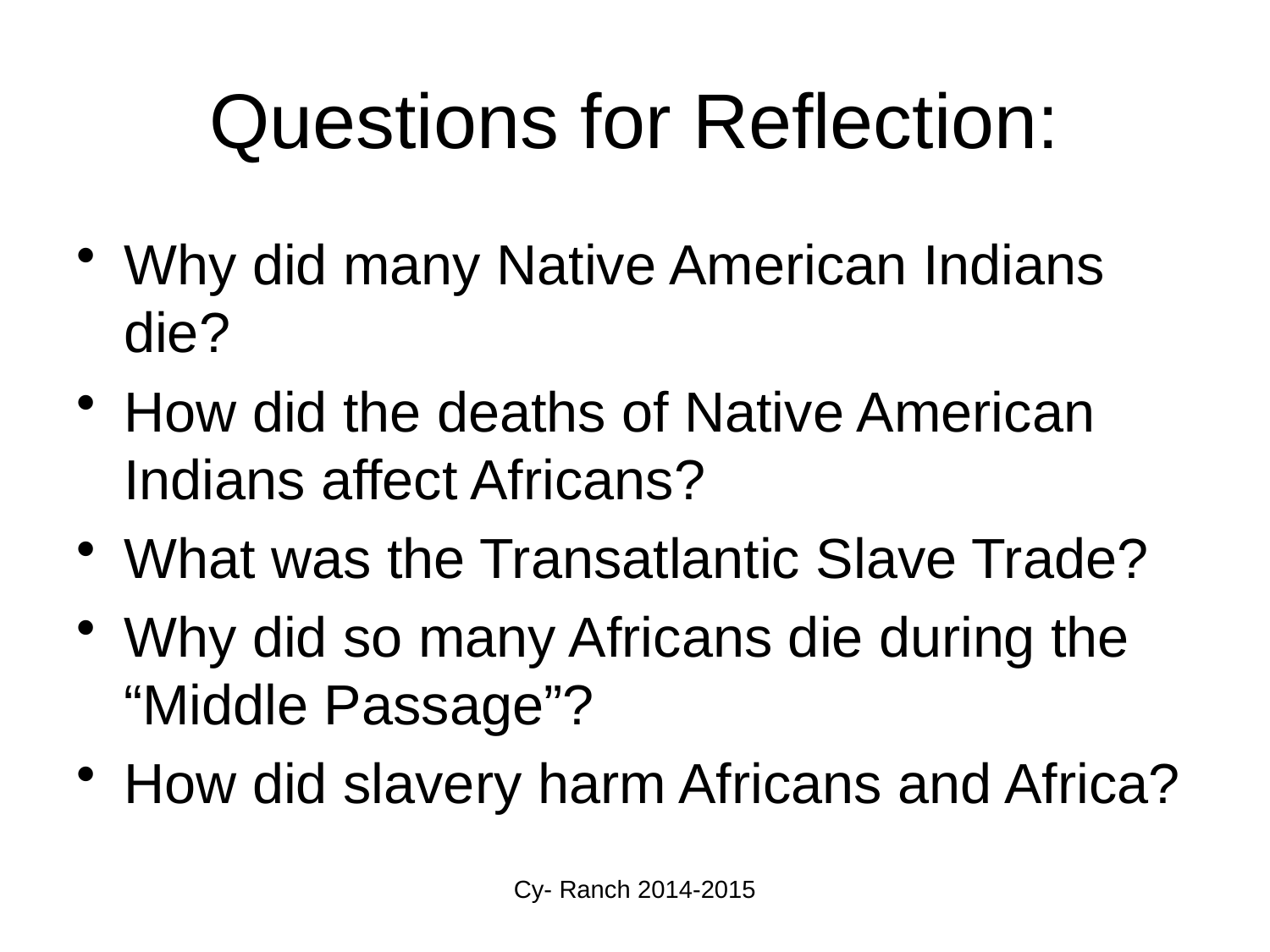

# Questions for Reflection:
Why did many Native American Indians die?
How did the deaths of Native American Indians affect Africans?
What was the Transatlantic Slave Trade?
Why did so many Africans die during the “Middle Passage”?
How did slavery harm Africans and Africa?
Cy- Ranch 2014-2015